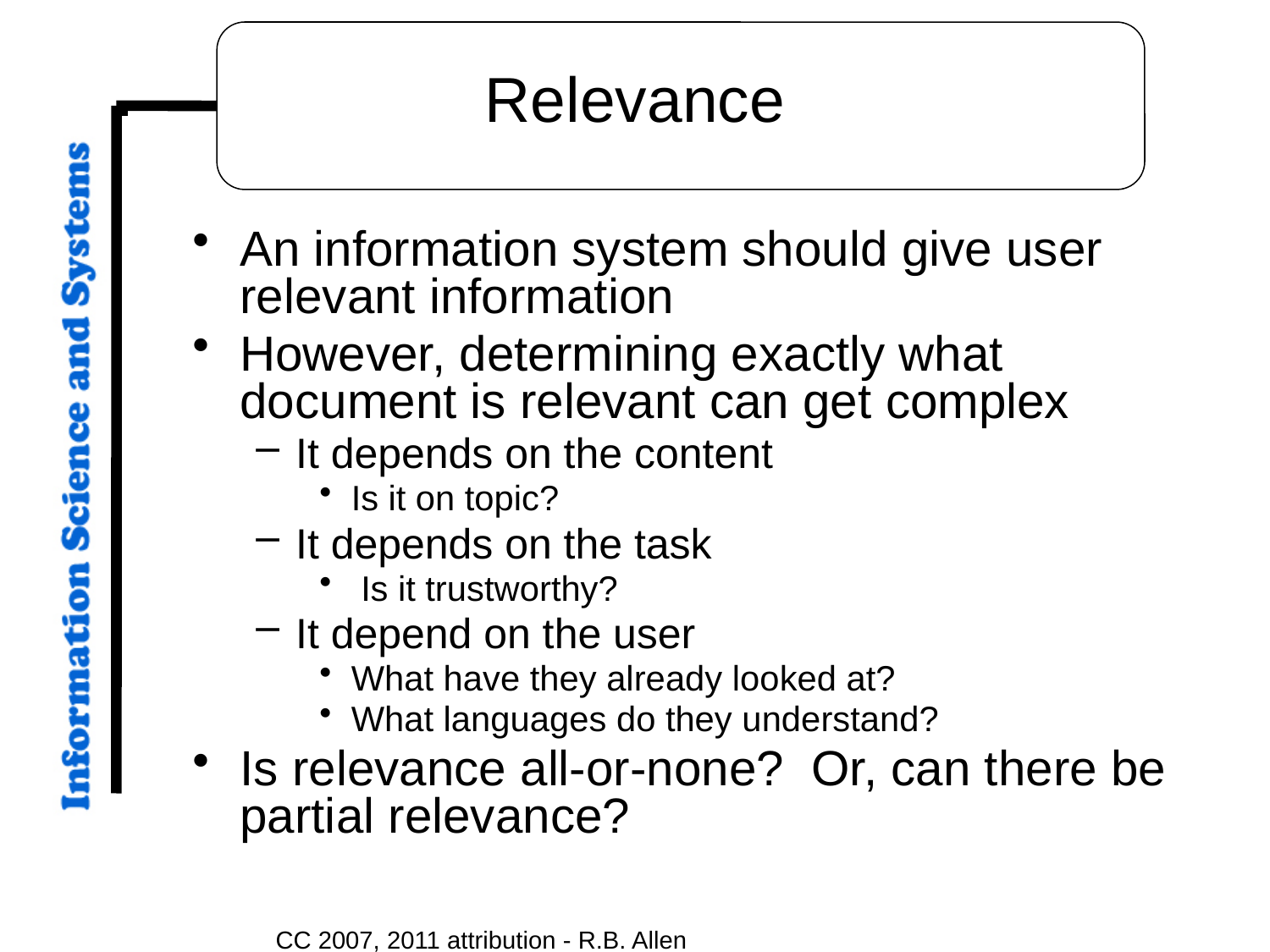

# Relevance
An information system should give user relevant information
However, determining exactly what document is relevant can get complex
It depends on the content
Is it on topic?
It depends on the task
 Is it trustworthy?
It depend on the user
What have they already looked at?
What languages do they understand?
Is relevance all-or-none?  Or, can there be partial relevance?

CC 2007, 2011 attribution - R.B. Allen